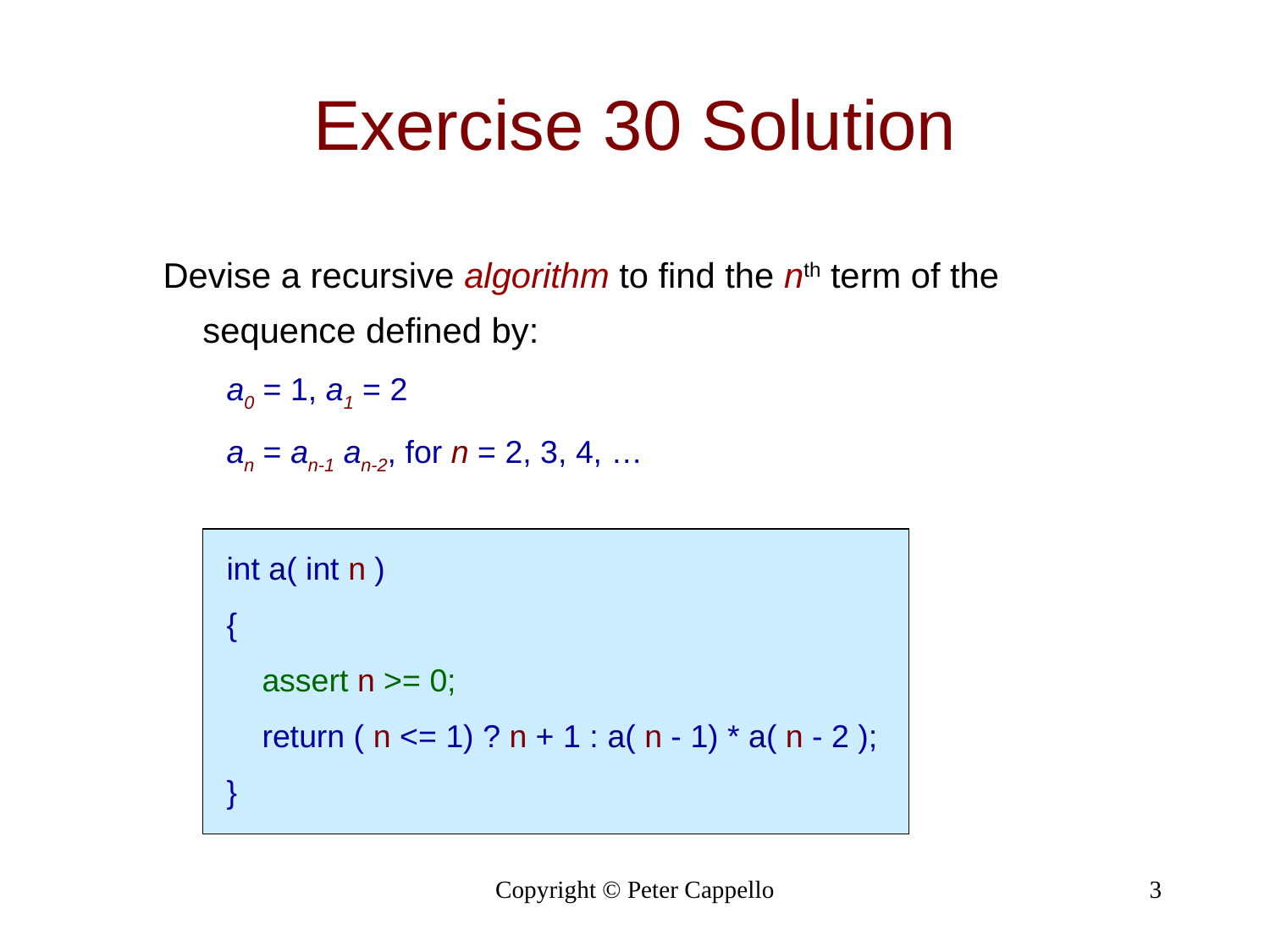

# Exercise 30 Solution
Devise a recursive algorithm to find the nth term of the sequence defined by:
a0 = 1, a1 = 2
an = an-1 an-2, for n = 2, 3, 4, …

int a( int n )
{
    assert n >= 0;
    return ( n <= 1) ? n + 1 : a( n - 1) * a( n - 2 );
}

Copyright © Peter Cappello
3